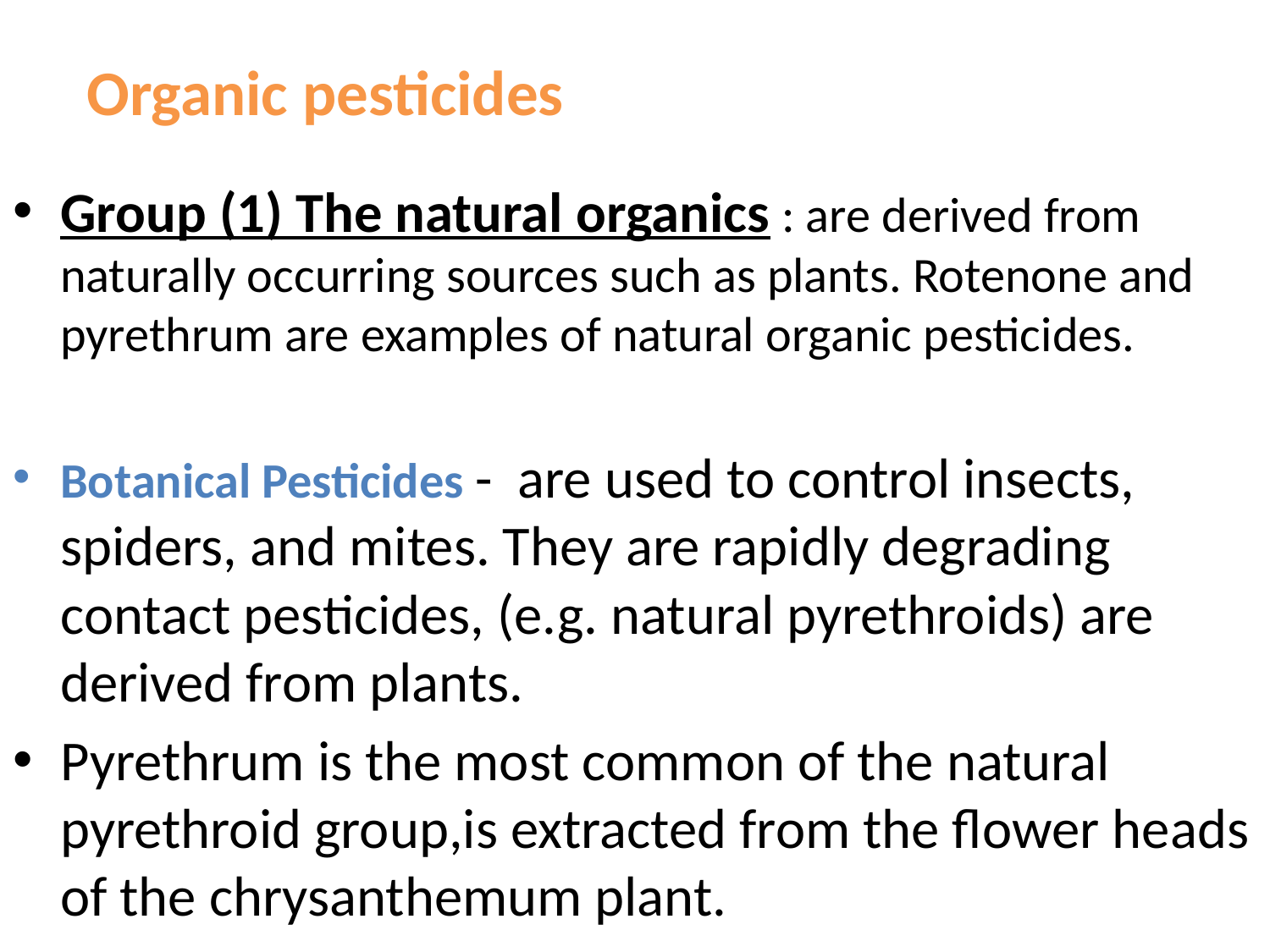

# Organic pesticides
Group (1) The natural organics : are derived from naturally occurring sources such as plants. Rotenone and pyrethrum are examples of natural organic pesticides.

Botanical Pesticides -  are used to control insects, spiders, and mites. They are rapidly degrading contact pesticides, (e.g. natural pyrethroids) are derived from plants.
Pyrethrum is the most common of the natural      pyrethroid group,is extracted from the flower heads of the chrysanthemum plant.